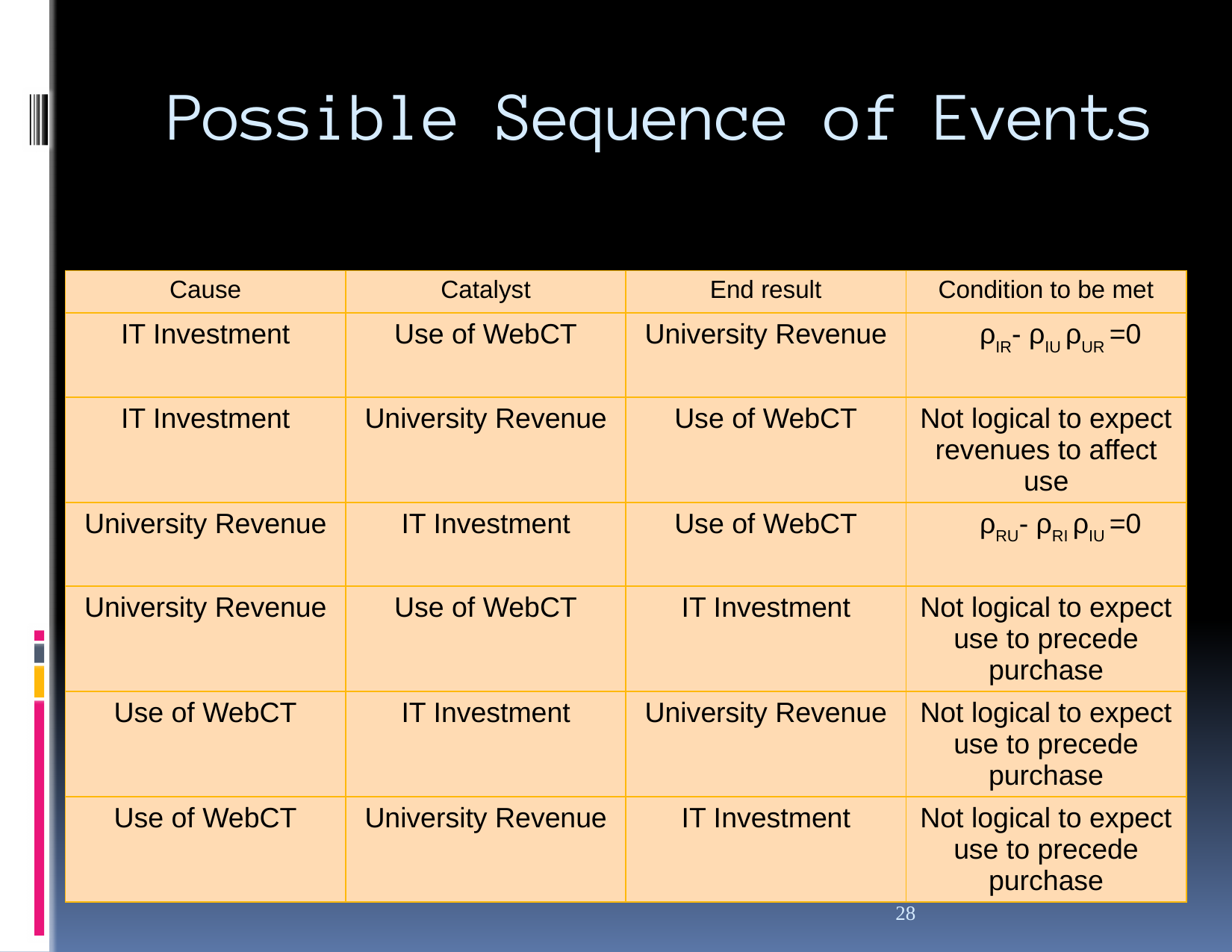

# Possible Sequence of Events
| Cause | Catalyst | End result | Condition to be met |
| --- | --- | --- | --- |
| IT Investment | Use of WebCT | University Revenue | ρIR- ρIU ρUR =0 |
| IT Investment | University Revenue | Use of WebCT | Not logical to expect revenues to affect use |
| University Revenue | IT Investment | Use of WebCT | ρRU- ρRI ρIU =0 |
| University Revenue | Use of WebCT | IT Investment | Not logical to expect use to precede purchase |
| Use of WebCT | IT Investment | University Revenue | Not logical to expect use to precede purchase |
| Use of WebCT | University Revenue | IT Investment | Not logical to expect use to precede purchase |
28